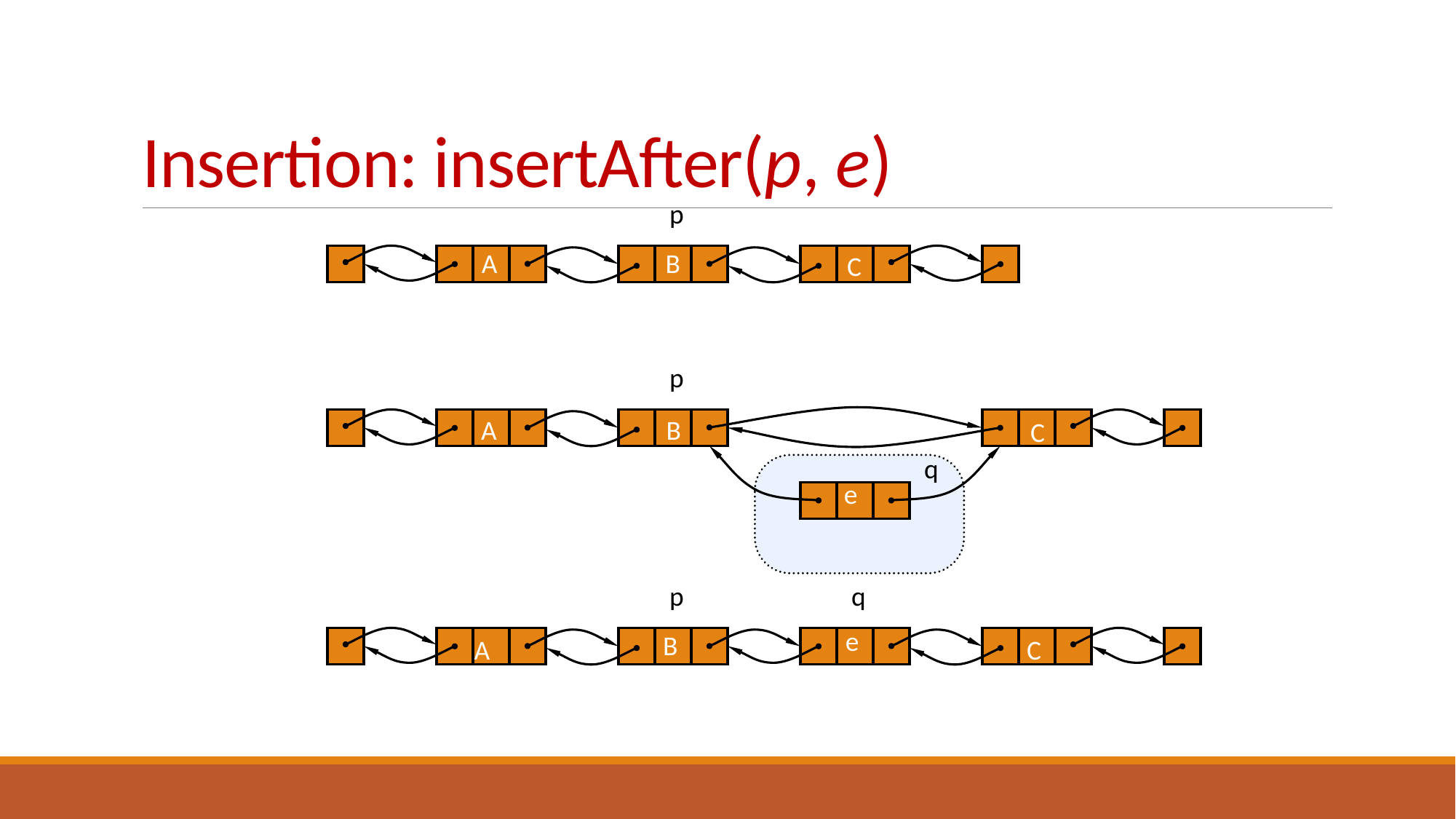

# Insertion: insertAfter(p, e)
p
B
A
C

p
B
A

C

q

e
p
q
e
B
A
C